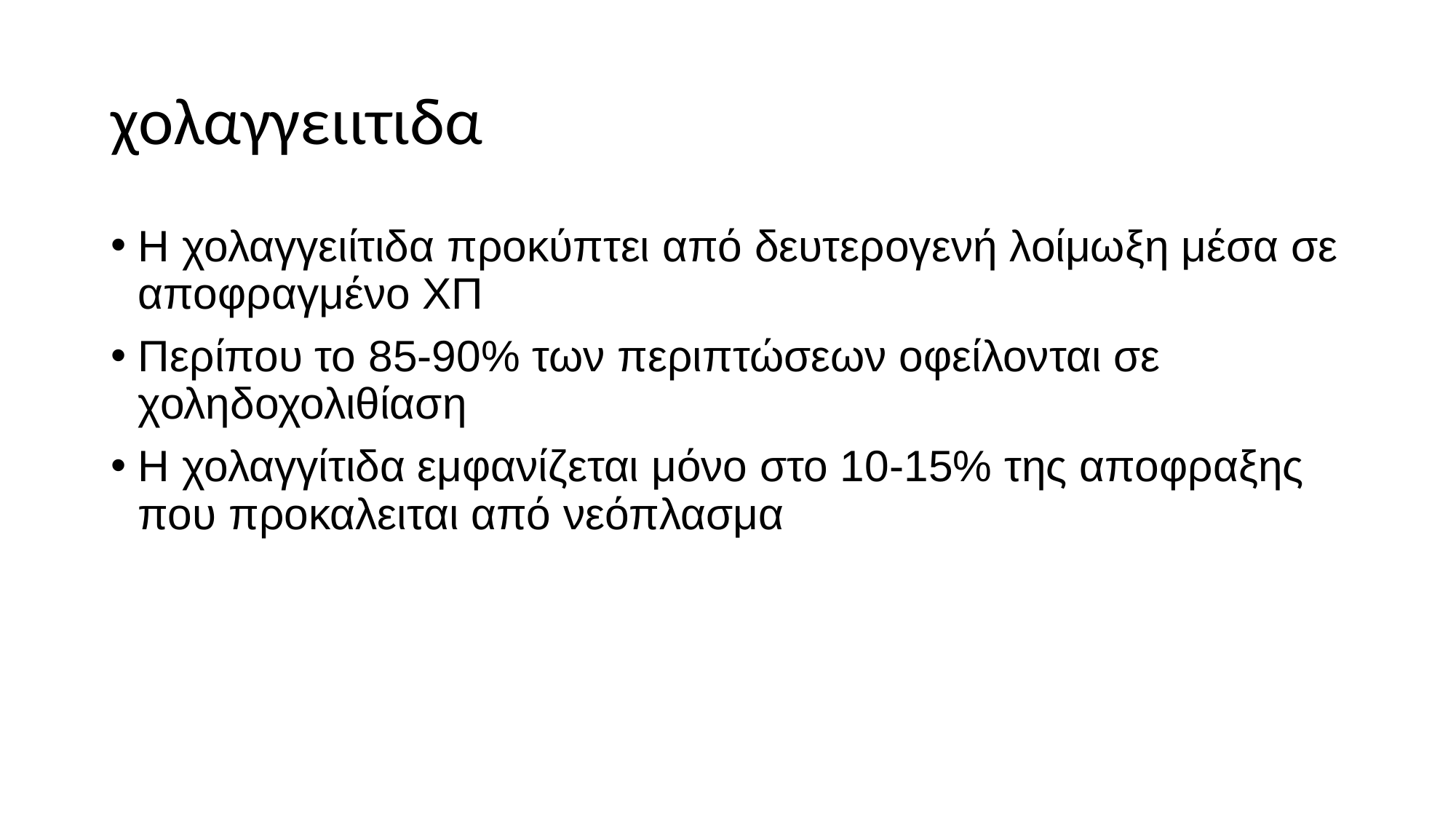

# χολαγγειιτιδα
Η χολαγγειίτιδα προκύπτει από δευτερογενή λοίμωξη μέσα σε αποφραγμένο ΧΠ
Περίπου το 85-90% των περιπτώσεων οφείλονται σε χοληδοχολιθίαση
Η χολαγγίτιδα εμφανίζεται μόνο στο 10-15% της αποφραξης που προκαλειται από νεόπλασμα